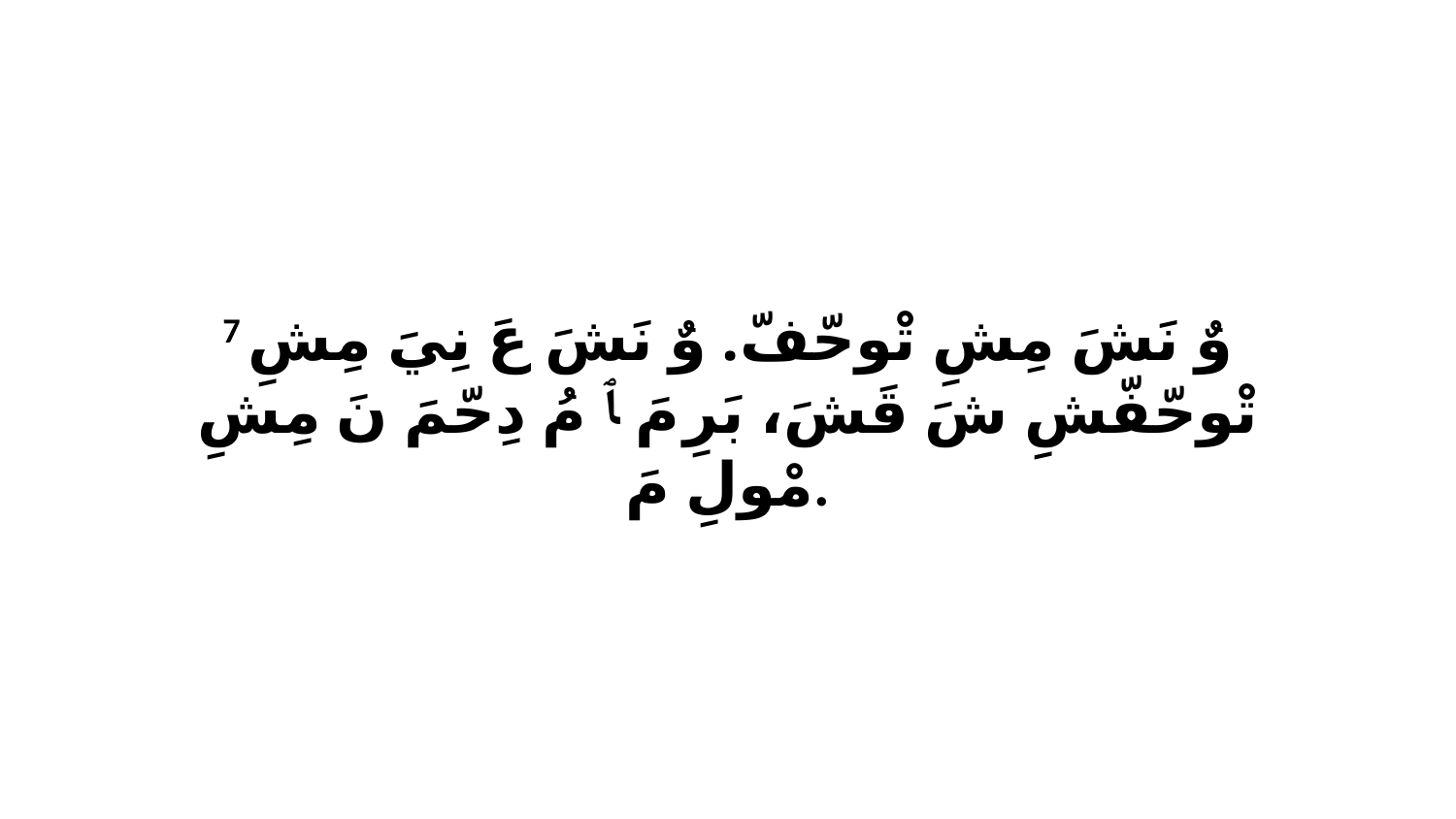

7 وٌ نَشَ مِشِ تْوحّفّ. وٌ نَشَ عَ نِيَ مِشِ تْوحّفّشِ شَ قَشَ، بَرِ مَ ﭑ مُ دِحّمَ نَ مِشِ مْولِ مَ.